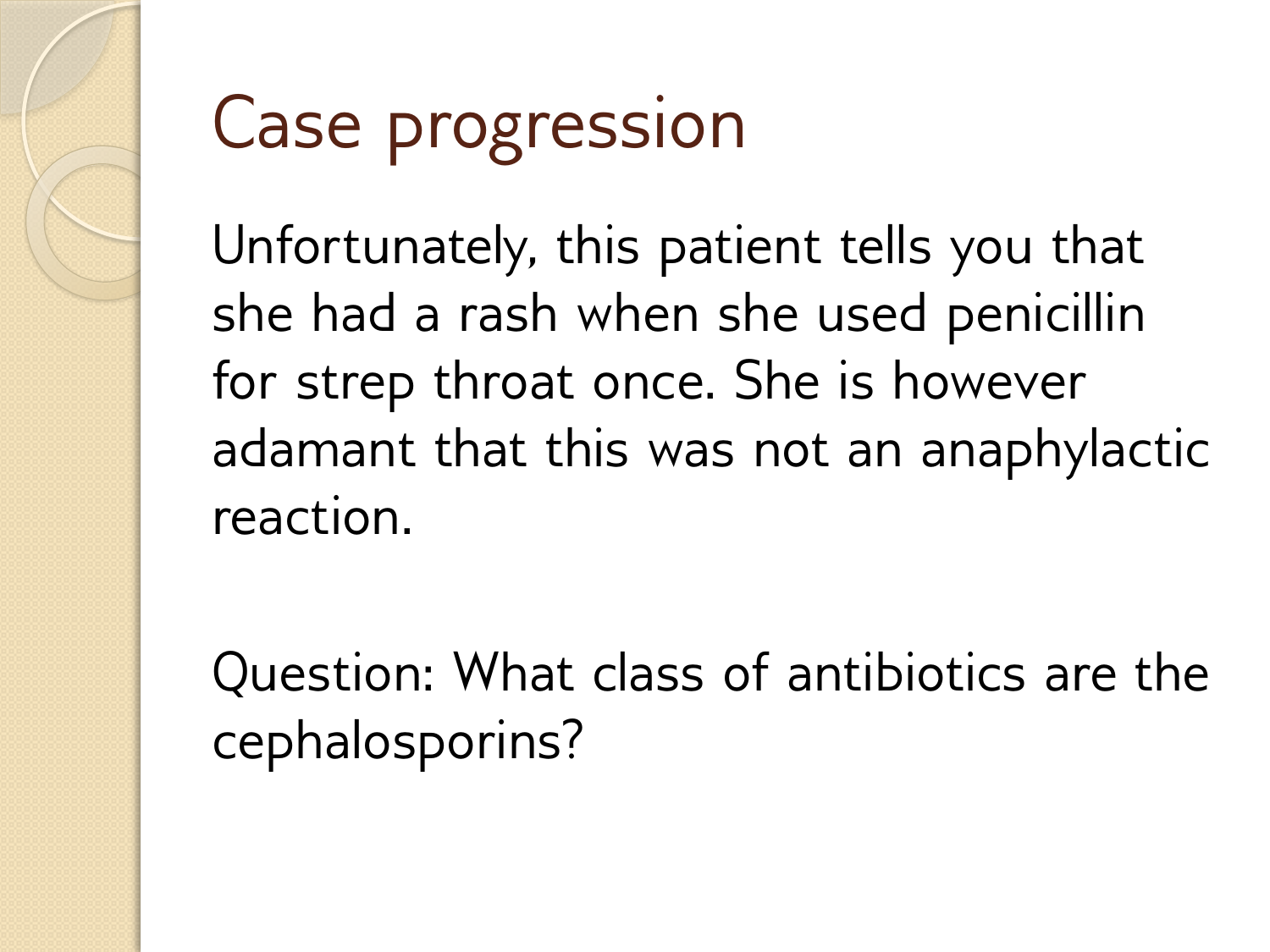

# Case progression
Unfortunately, this patient tells you that she had a rash when she used penicillin for strep throat once. She is however adamant that this was not an anaphylactic reaction.

Question: What class of antibiotics are the cephalosporins?